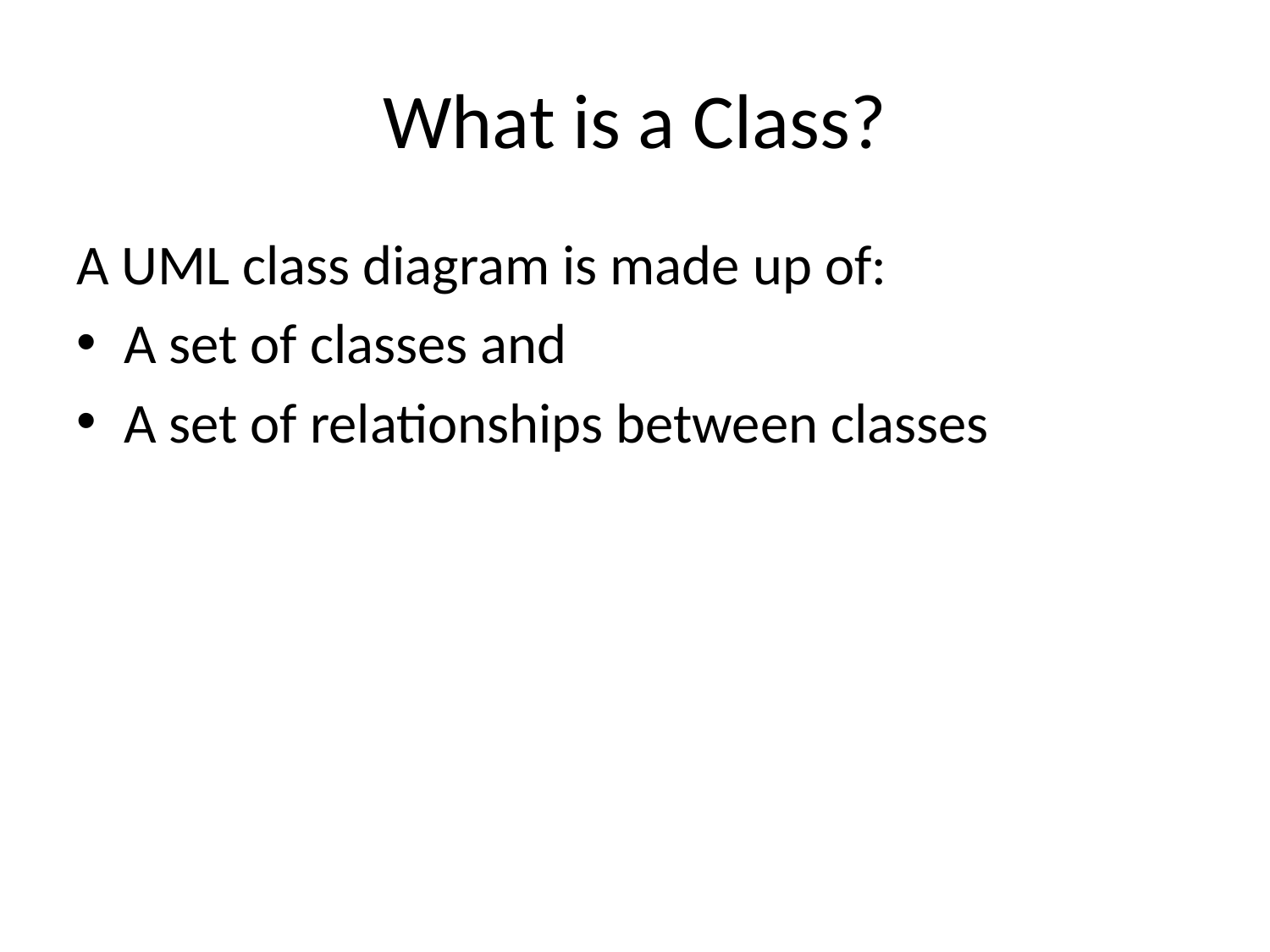

# What is a Class?
A UML class diagram is made up of:
A set of classes and
A set of relationships between classes